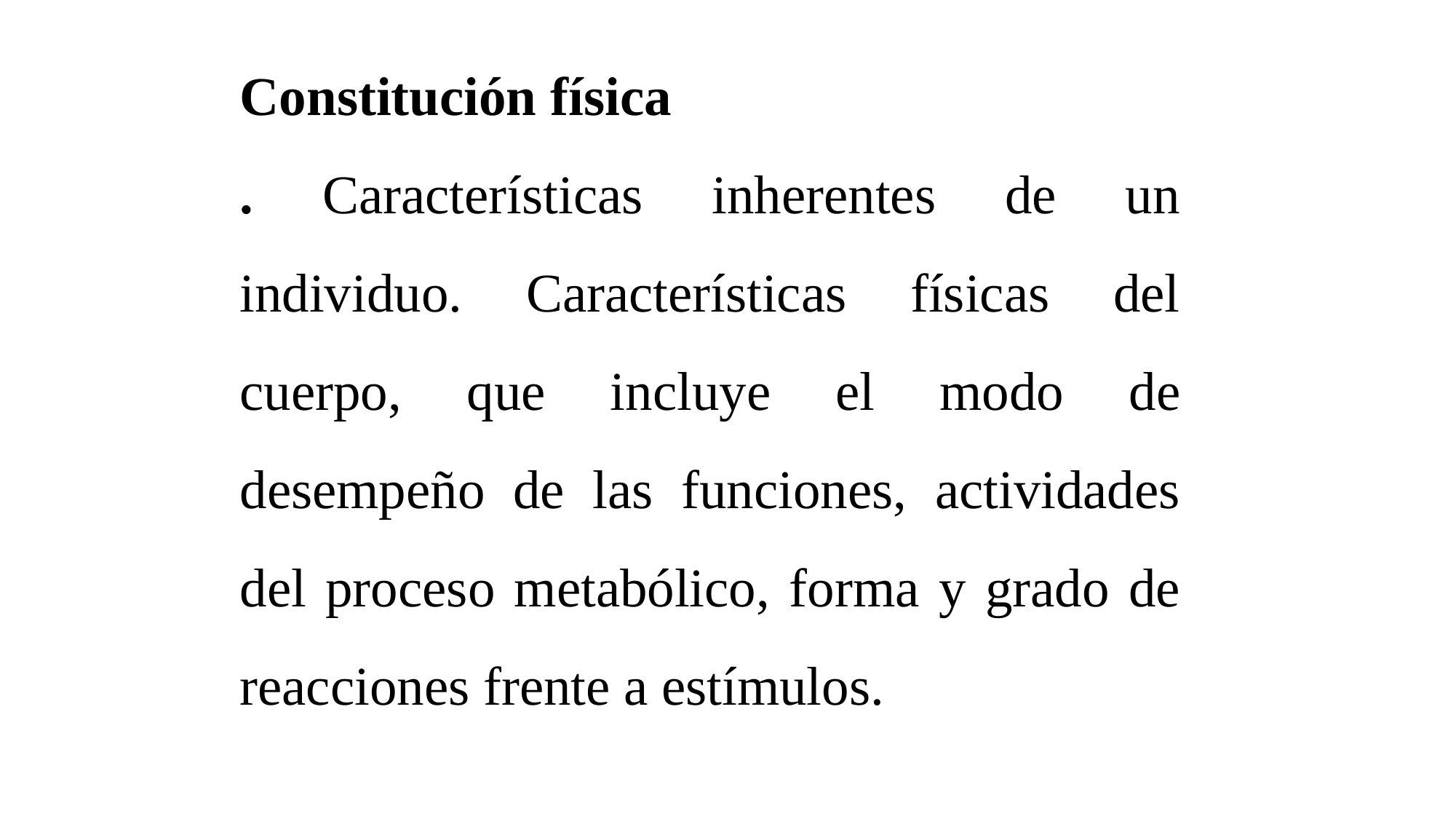

Constitución física
. Características inherentes de un individuo. Características físicas del cuerpo, que incluye el modo de desempeño de las funciones, actividades del proceso metabólico, forma y grado de reacciones frente a estímulos.